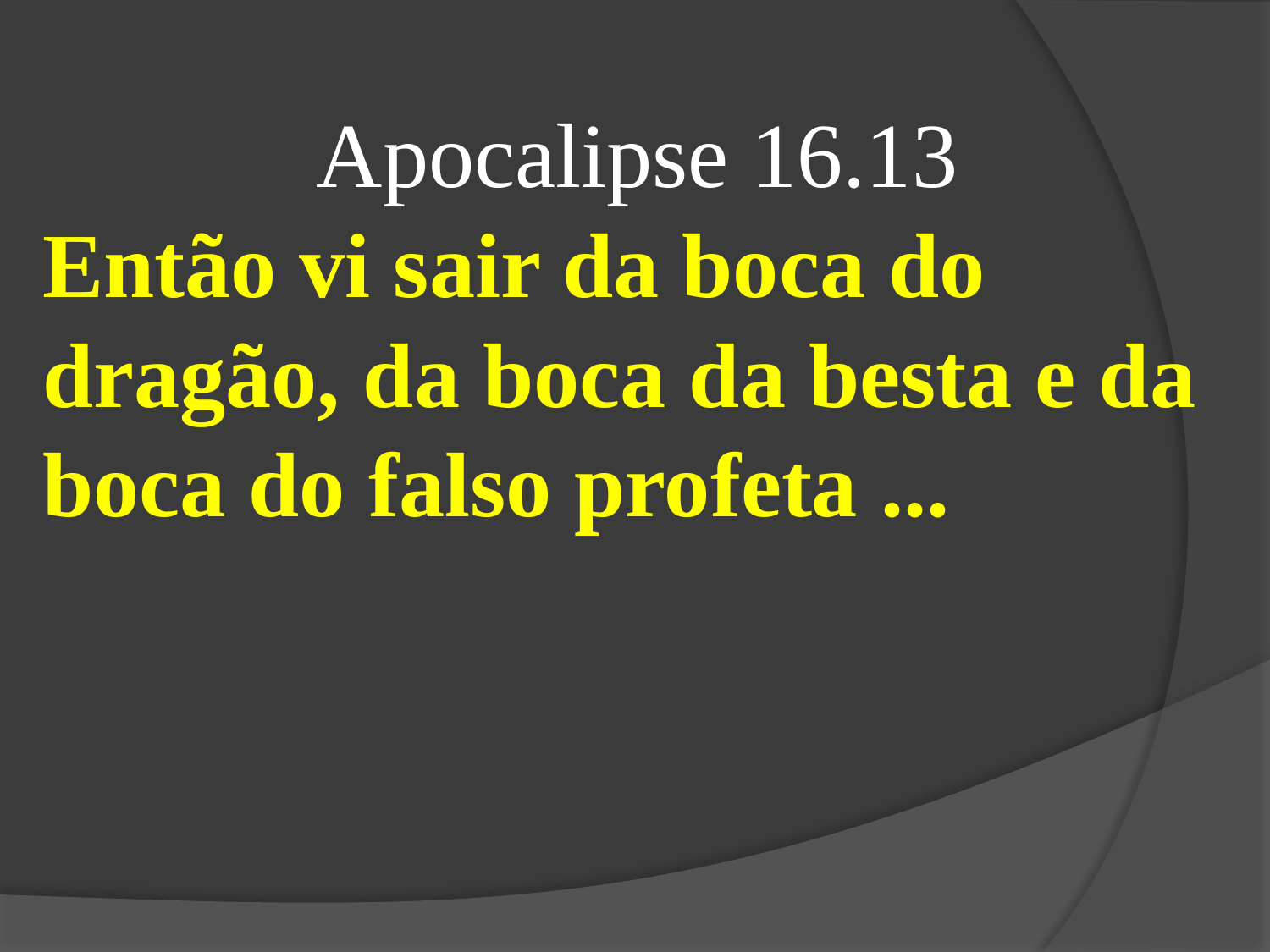

Apocalipse 16.13
Então vi sair da boca do dragão, da boca da besta e da boca do falso profeta ...